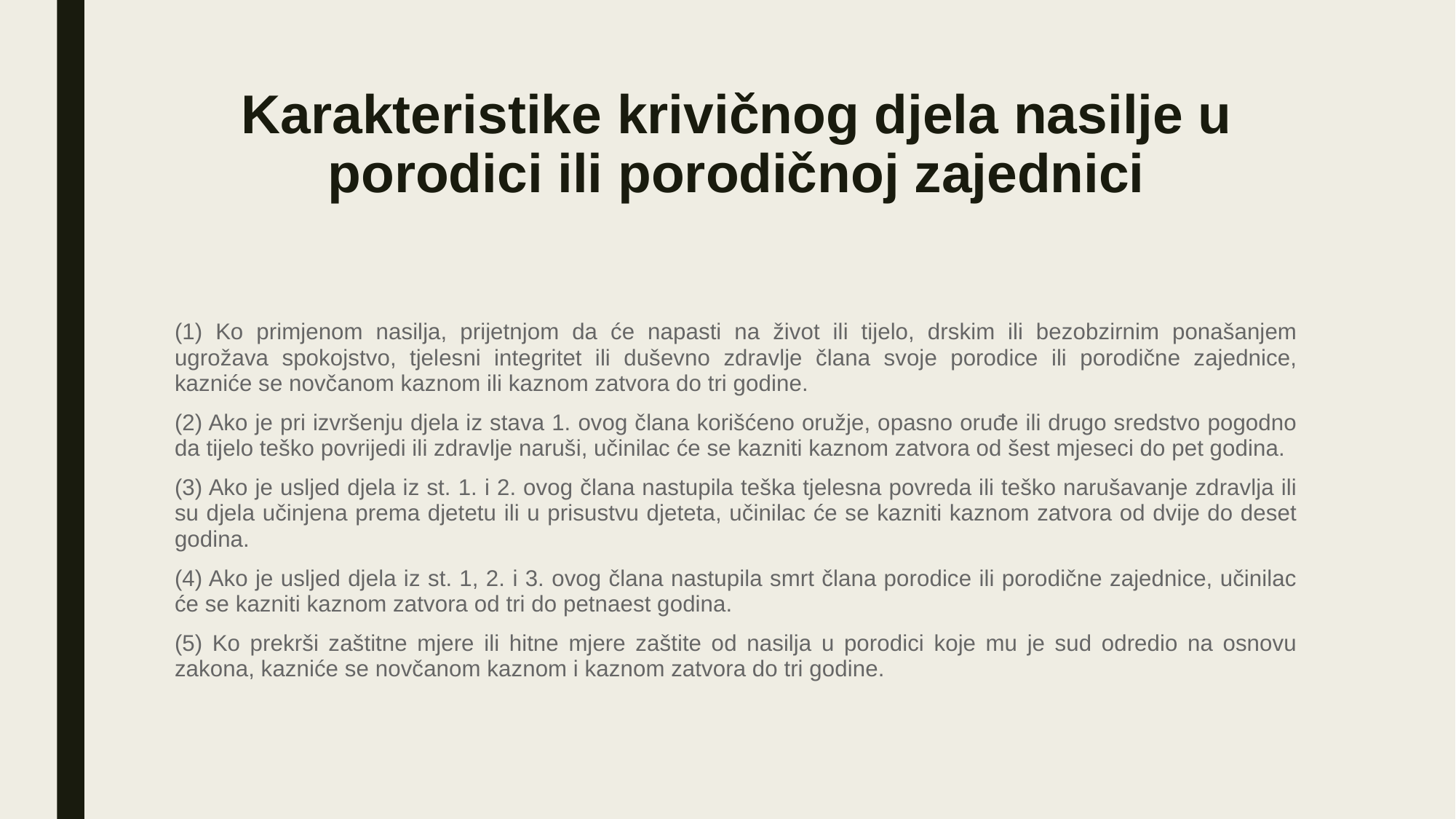

# Karakteristike krivičnog djela nasilje u porodici ili porodičnoj zajednici

(1) Ko primjenom nasilja, prijetnjom da će napasti na život ili tijelo, drskim ili bezobzirnim ponašanjem ugrožava spokojstvo, tjelesni integritet ili duševno zdravlje člana svoje porodice ili porodične zajednice, kazniće se novčanom kaznom ili kaznom zatvora do tri godine.
(2) Ako je pri izvršenju djela iz stava 1. ovog člana korišćeno oružje, opasno oruđe ili drugo sredstvo pogodno da tijelo teško povrijedi ili zdravlje naruši, učinilac će se kazniti kaznom zatvora od šest mjeseci do pet godina.
(3) Ako je usljed djela iz st. 1. i 2. ovog člana nastupila teška tjelesna povreda ili teško narušavanje zdravlja ili su djela učinjena prema djetetu ili u prisustvu djeteta, učinilac će se kazniti kaznom zatvora od dvije do deset godina.
(4) Ako je usljed djela iz st. 1, 2. i 3. ovog člana nastupila smrt člana porodice ili porodične zajednice, učinilac će se kazniti kaznom zatvora od tri do petnaest godina.
(5) Ko prekrši zaštitne mjere ili hitne mjere zaštite od nasilja u porodici koje mu je sud odredio na osnovu zakona, kazniće se novčanom kaznom i kaznom zatvora do tri godine.